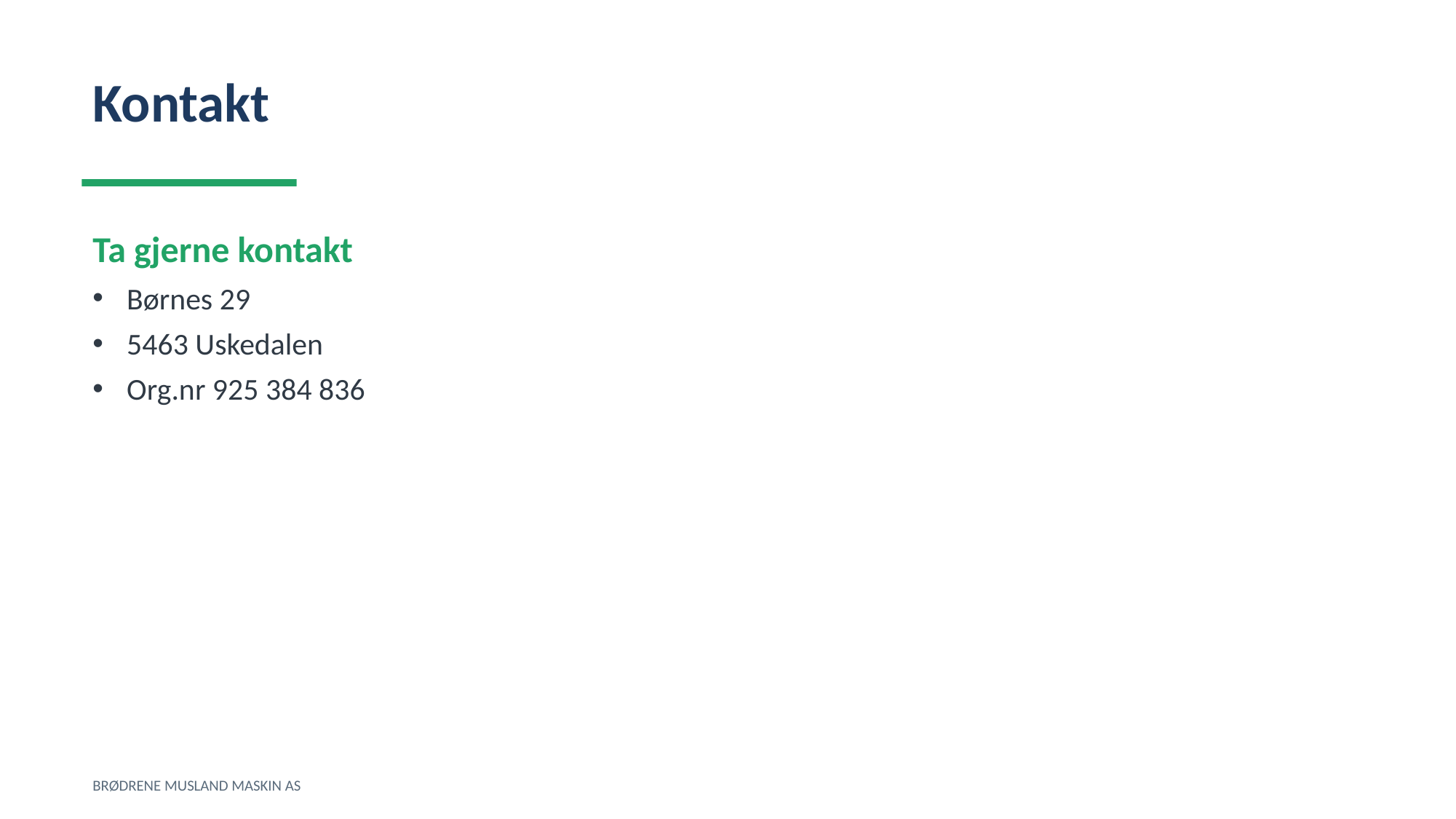

Kontakt

Ta gjerne kontakt
Børnes 29
5463 Uskedalen
Org.nr 925 384 836
BRØDRENE MUSLAND MASKIN AS